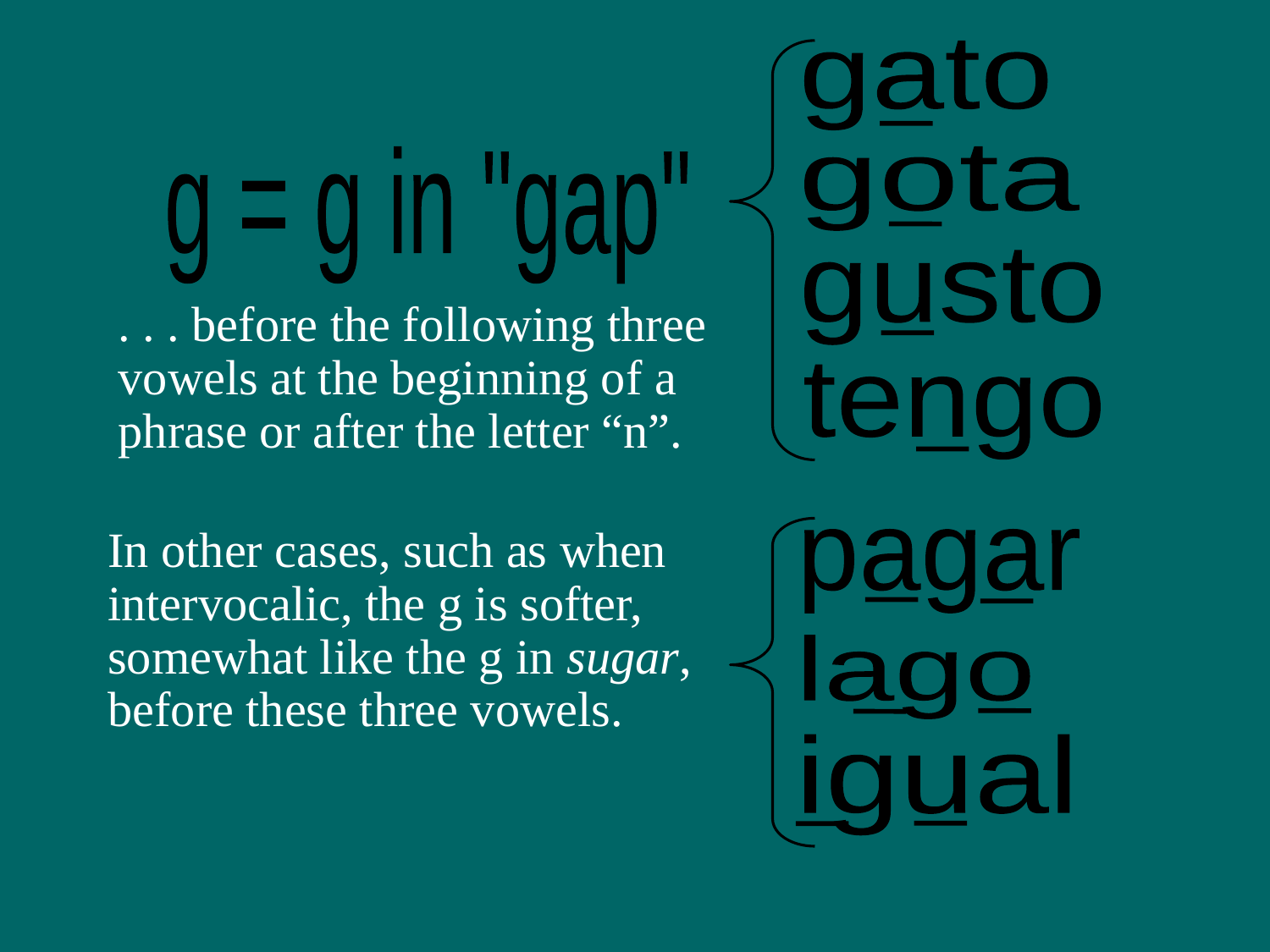

gato

g = g in "gap"
gota

gusto
. . . before the following three vowels at the beginning of a phrase or after the letter “n”.

tengo

In other cases, such as when intervocalic, the g is softer, somewhat like the g in sugar, before these three vowels.

pagar

lago

igual